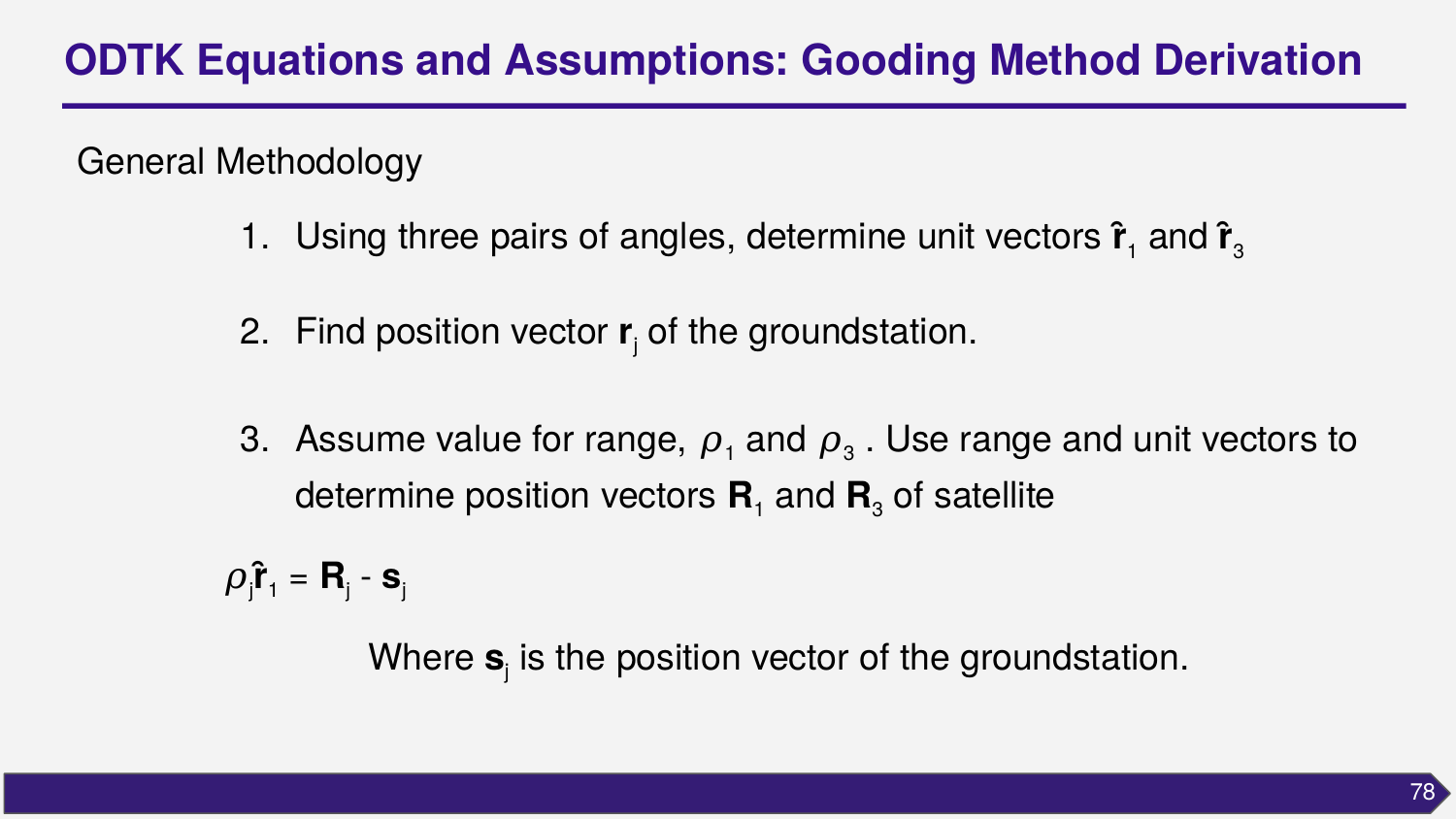

# ODTK Equations and Assumptions: Gooding Method Derivation
General Methodology
Using three pairs of angles, determine unit vectors ȓ1 and ȓ3
Find position vector rj of the groundstation.
Assume value for range, 𝜌1 and 𝜌3 . Use range and unit vectors to determine position vectors R1 and R3 of satellite
	𝜌jȓ1 = Rj - sj
		Where sj is the position vector of the groundstation.
78